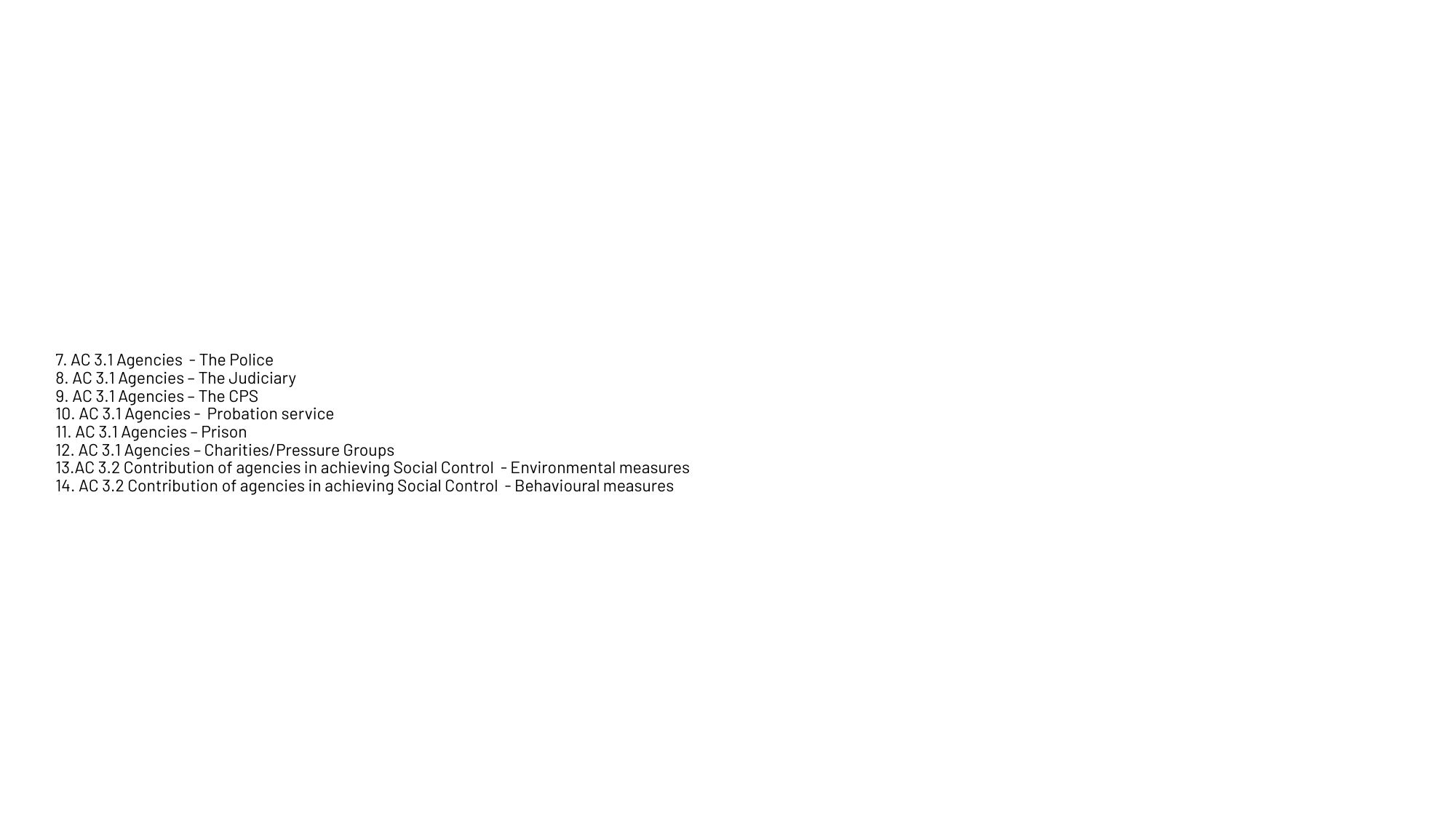

# 7. AC 3.1 Agencies  - The Police 8. AC 3.1 Agencies – The Judiciary 9. AC 3.1 Agencies – The CPS 10. AC 3.1 Agencies -  Probation service 11. AC 3.1 Agencies – Prison 12. AC 3.1 Agencies – Charities/Pressure Groups 13.AC 3.2 Contribution of agencies in achieving Social Control  - Environmental measures 14. AC 3.2 Contribution of agencies in achieving Social Control  - Behavioural measures